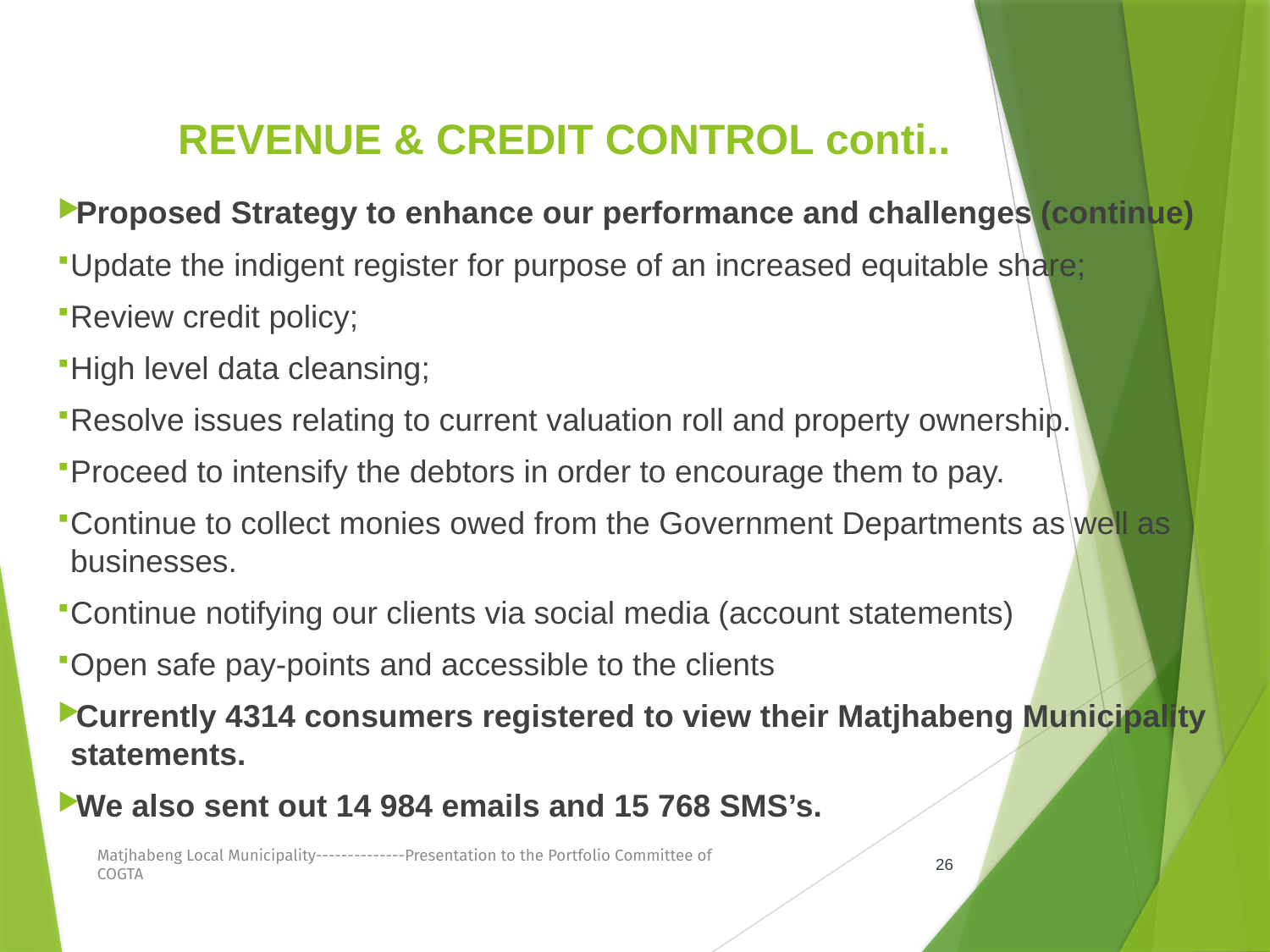

# REVENUE & CREDIT CONTROL conti..
Proposed Strategy to enhance our performance and challenges (continue)
Update the indigent register for purpose of an increased equitable share;
Review credit policy;
High level data cleansing;
Resolve issues relating to current valuation roll and property ownership.
Proceed to intensify the debtors in order to encourage them to pay.
Continue to collect monies owed from the Government Departments as well as businesses.
Continue notifying our clients via social media (account statements)
Open safe pay-points and accessible to the clients
Currently 4314 consumers registered to view their Matjhabeng Municipality statements.
We also sent out 14 984 emails and 15 768 SMS’s.

Matjhabeng Local Municipality--------------Presentation to the Portfolio Committee of COGTA
26